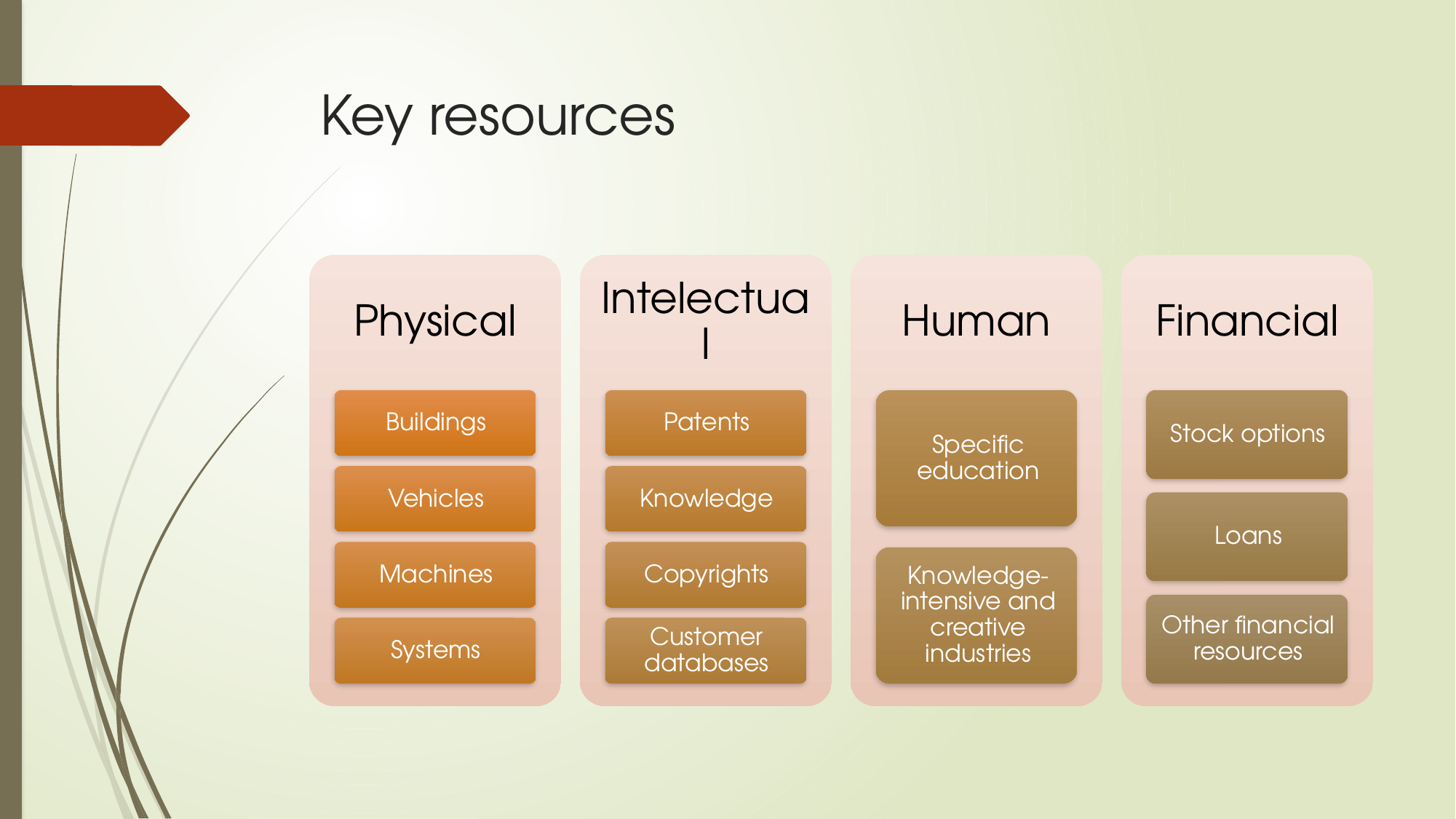

# Key resources
Physical
Buildings
Vehicles
Machines
Systems
Intelectual
Patents
Knowledge
Copyrights
Customer databases
Human
Specific education
Knowledge-intensive and creative industries
Financial
Stock options
Loans
Other financial resources